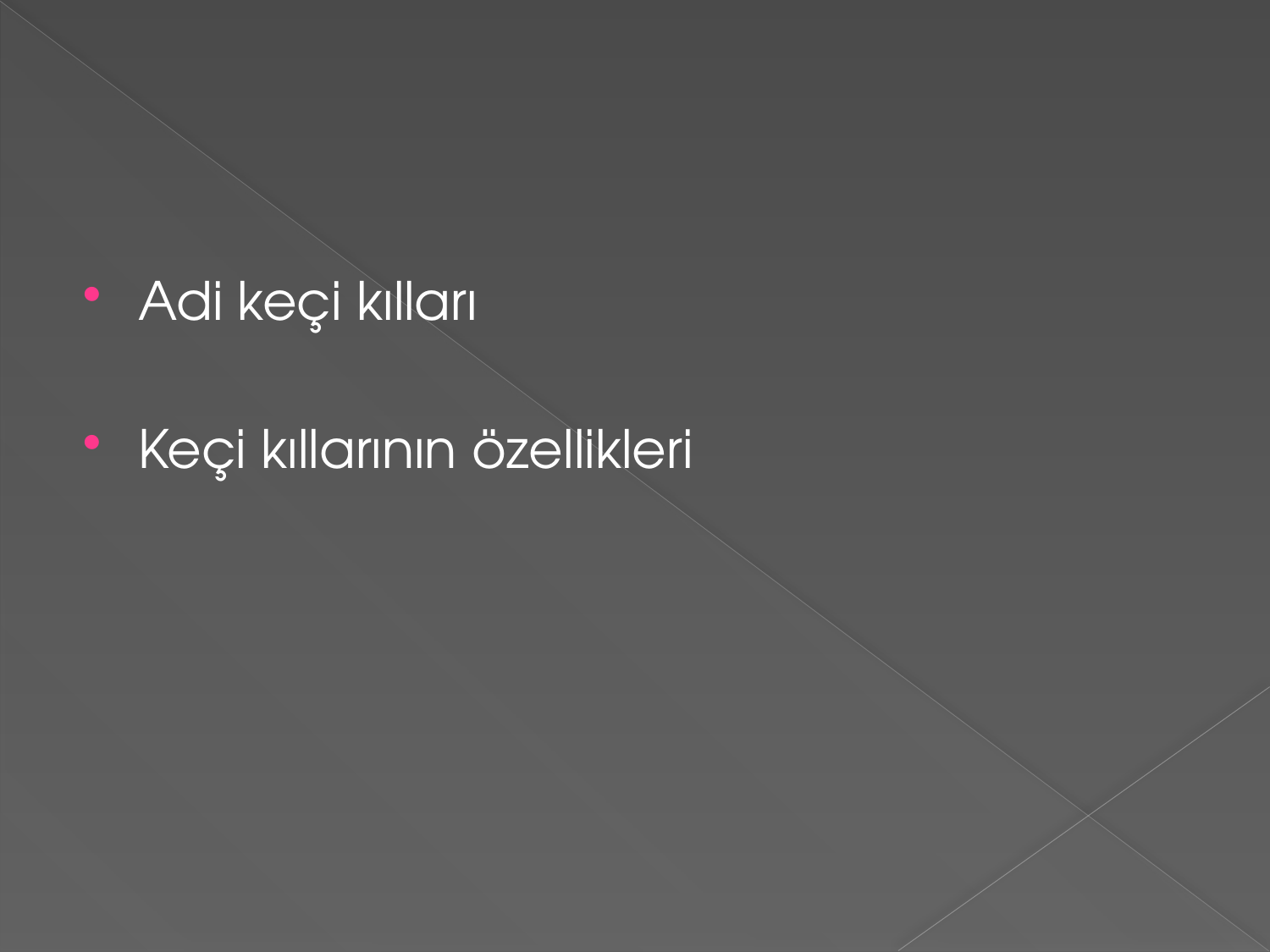

#
Adi keçi kılları

Keçi kıllarının özellikleri